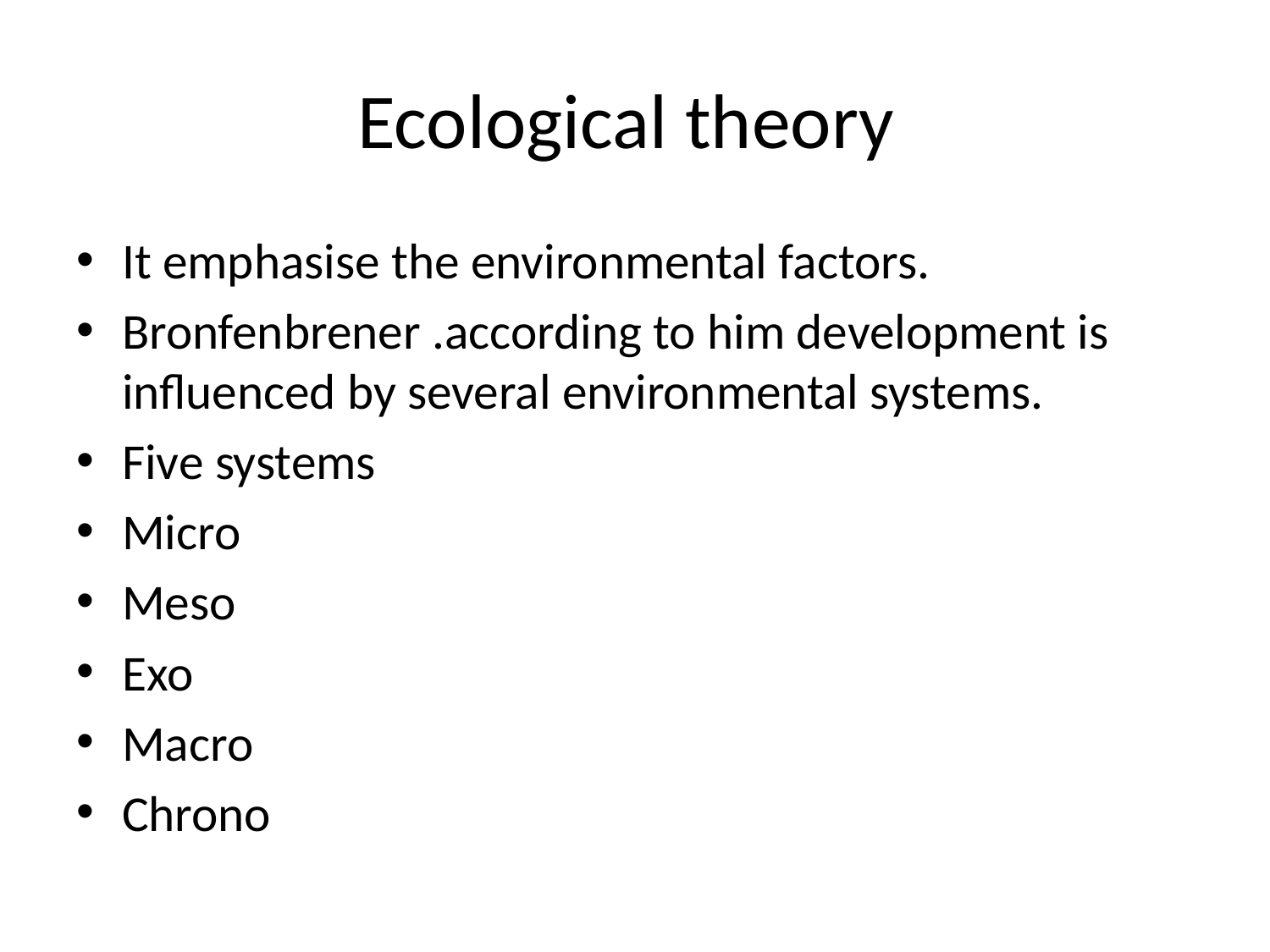

# Ecological theory
It emphasise the environmental factors.
Bronfenbrener .according to him development is influenced by several environmental systems.
Five systems
Micro
Meso
Exo
Macro
Chrono